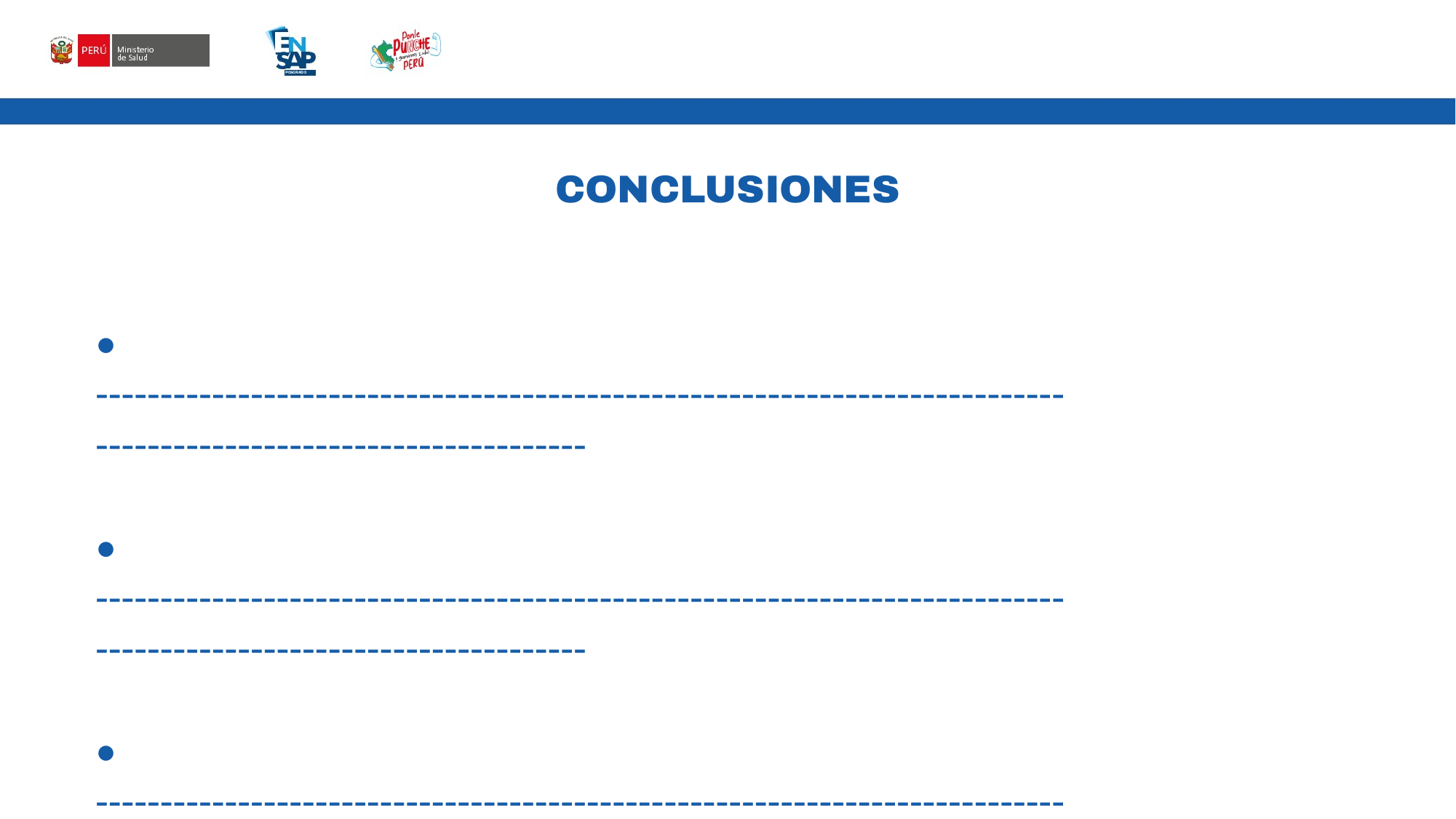

# CONCLUSIONES

• -----------------------------------------------------------------------------------------------------------------

• -----------------------------------------------------------------------------------------------------------------

• -----------------------------------------------------------------------------------------------------------------